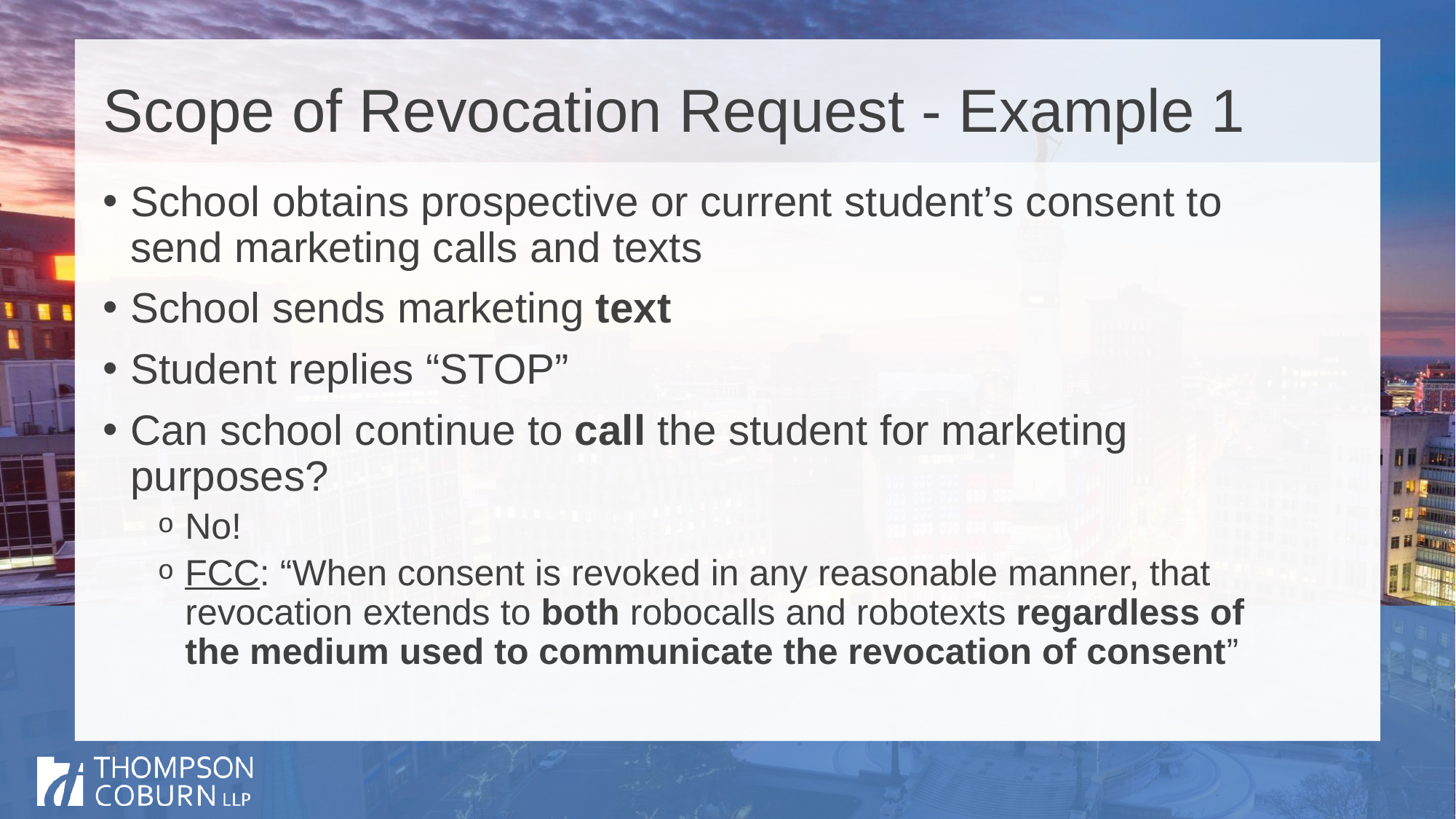

# Scope of Revocation Request - Example 1
School obtains prospective or current student’s consent to send marketing calls and texts
School sends marketing text
Student replies “STOP”
Can school continue to call the student for marketing purposes?
No!
FCC: “When consent is revoked in any reasonable manner, that revocation extends to both robocalls and robotexts regardless of the medium used to communicate the revocation of consent”